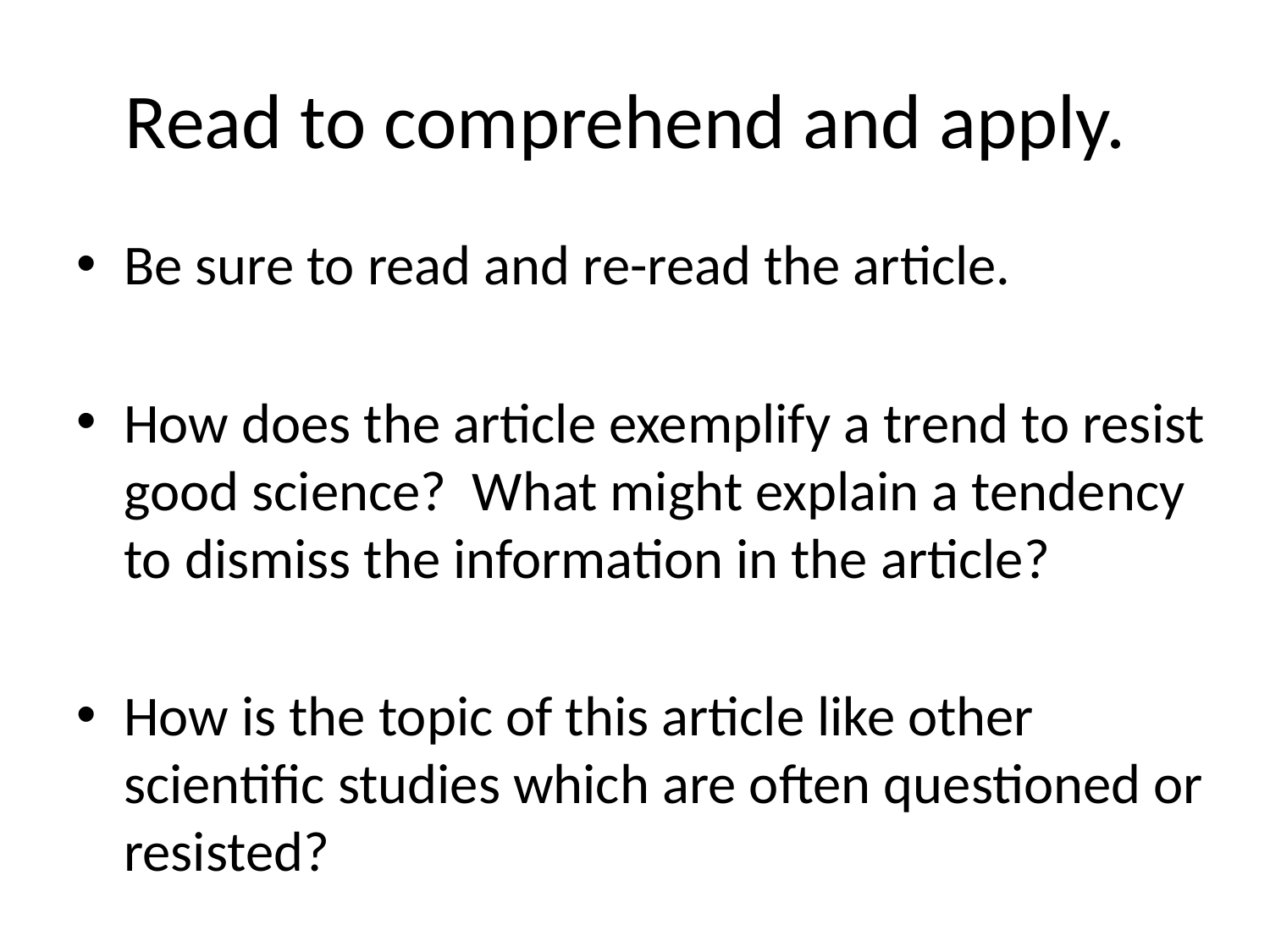

# Read to comprehend and apply.
Be sure to read and re-read the article.

How does the article exemplify a trend to resist good science?  What might explain a tendency to dismiss the information in the article?

How is the topic of this article like other scientific studies which are often questioned or resisted?